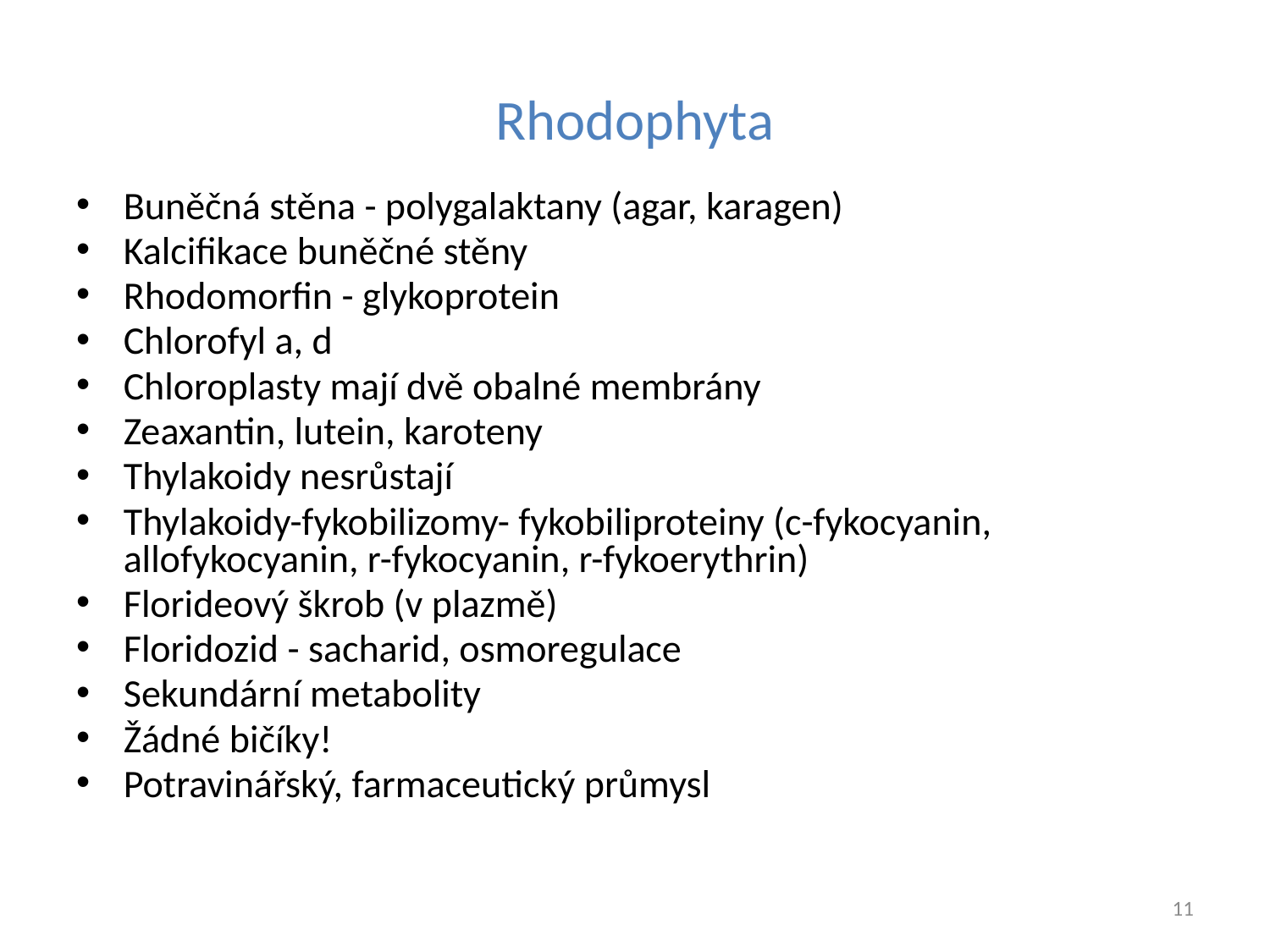

# Rhodophyta
Buněčná stěna - polygalaktany (agar, karagen)
Kalcifikace buněčné stěny
Rhodomorfin - glykoprotein
Chlorofyl a, d
Chloroplasty mají dvě obalné membrány
Zeaxantin, lutein, karoteny
Thylakoidy nesrůstají
Thylakoidy-fykobilizomy- fykobiliproteiny (c-fykocyanin, allofykocyanin, r-fykocyanin, r-fykoerythrin)
Florideový škrob (v plazmě)
Floridozid - sacharid, osmoregulace
Sekundární metabolity
Žádné bičíky!
Potravinářský, farmaceutický průmysl

11